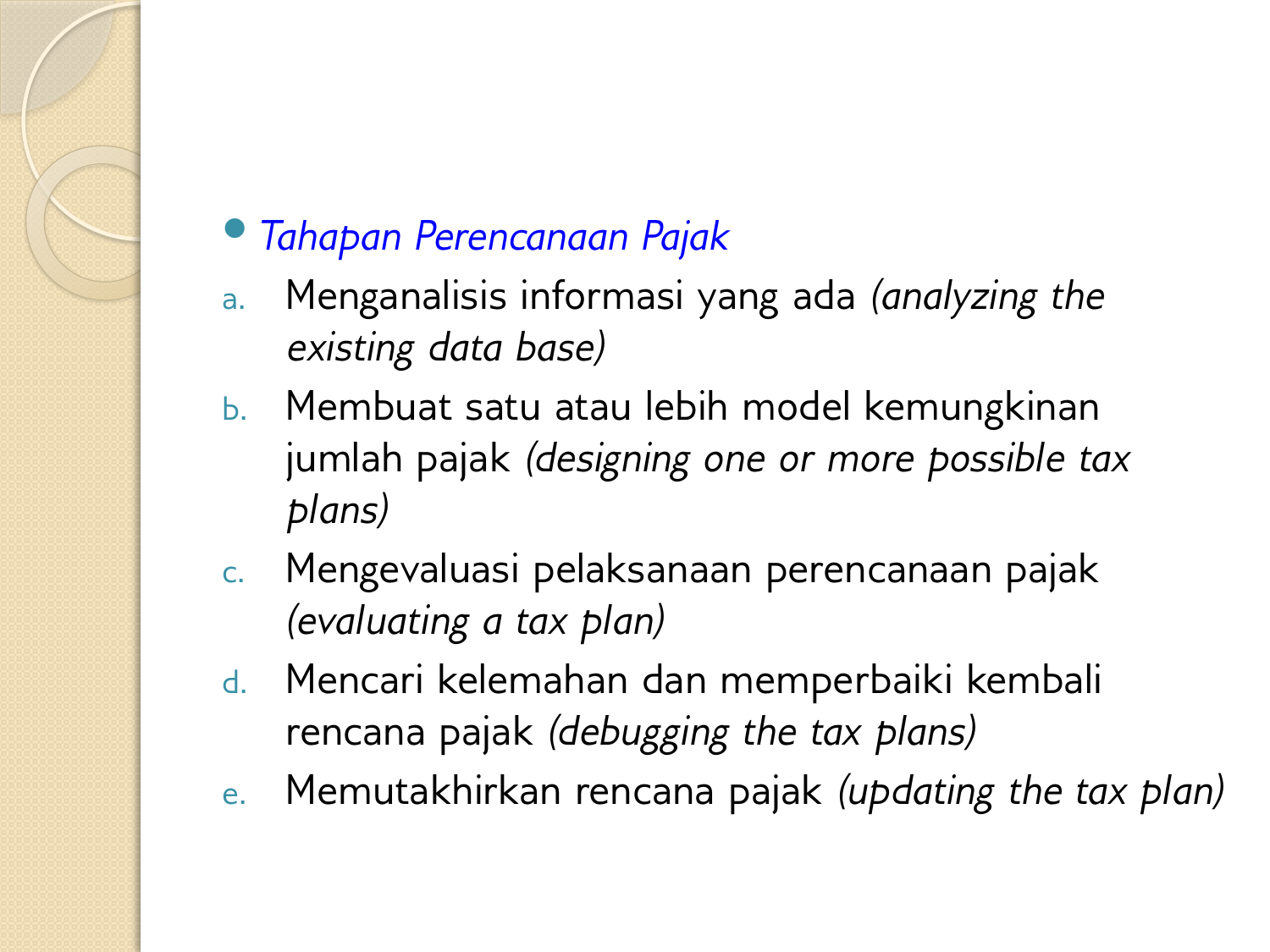

#
Tahapan Perencanaan Pajak
Menganalisis informasi yang ada (analyzing the existing data base)
Membuat satu atau lebih model kemungkinan jumlah pajak (designing one or more possible tax plans)
Mengevaluasi pelaksanaan perencanaan pajak (evaluating a tax plan)
Mencari kelemahan dan memperbaiki kembali rencana pajak (debugging the tax plans)
Memutakhirkan rencana pajak (updating the tax plan)